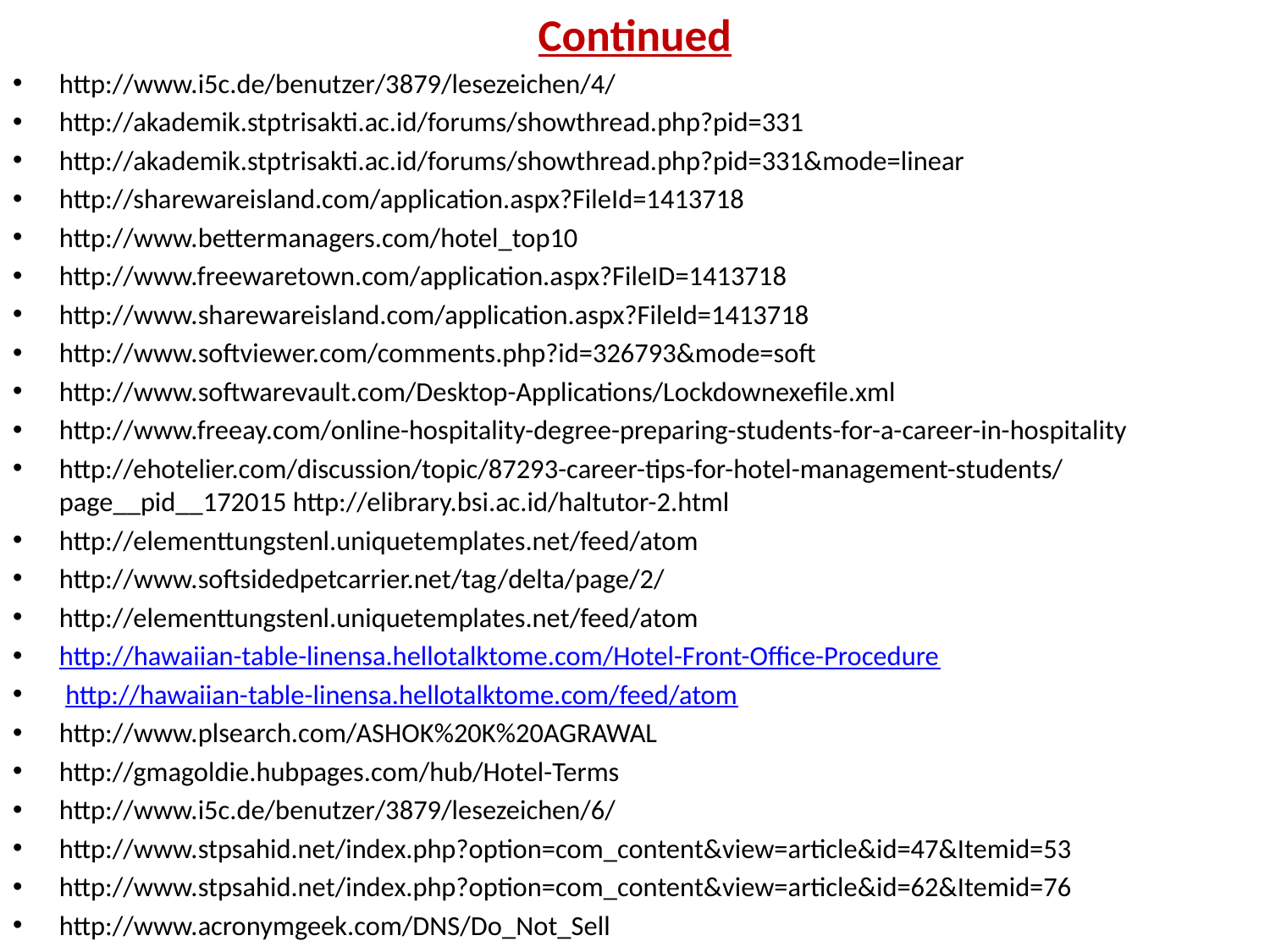

Continued
http://www.i5c.de/benutzer/3879/lesezeichen/4/
http://akademik.stptrisakti.ac.id/forums/showthread.php?pid=331
http://akademik.stptrisakti.ac.id/forums/showthread.php?pid=331&mode=linear
http://sharewareisland.com/application.aspx?FileId=1413718
http://www.bettermanagers.com/hotel_top10
http://www.freewaretown.com/application.aspx?FileID=1413718
http://www.sharewareisland.com/application.aspx?FileId=1413718
http://www.softviewer.com/comments.php?id=326793&mode=soft
http://www.softwarevault.com/Desktop-Applications/Lockdownexefile.xml
http://www.freeay.com/online-hospitality-degree-preparing-students-for-a-career-in-hospitality
http://ehotelier.com/discussion/topic/87293-career-tips-for-hotel-management-students/page__pid__172015 http://elibrary.bsi.ac.id/haltutor-2.html
http://elementtungstenl.uniquetemplates.net/feed/atom
http://www.softsidedpetcarrier.net/tag/delta/page/2/
http://elementtungstenl.uniquetemplates.net/feed/atom
http://hawaiian-table-linensa.hellotalktome.com/Hotel-Front-Office-Procedure
 http://hawaiian-table-linensa.hellotalktome.com/feed/atom
http://www.plsearch.com/ASHOK%20K%20AGRAWAL
http://gmagoldie.hubpages.com/hub/Hotel-Terms
http://www.i5c.de/benutzer/3879/lesezeichen/6/
http://www.stpsahid.net/index.php?option=com_content&view=article&id=47&Itemid=53
http://www.stpsahid.net/index.php?option=com_content&view=article&id=62&Itemid=76
http://www.acronymgeek.com/DNS/Do_Not_Sell